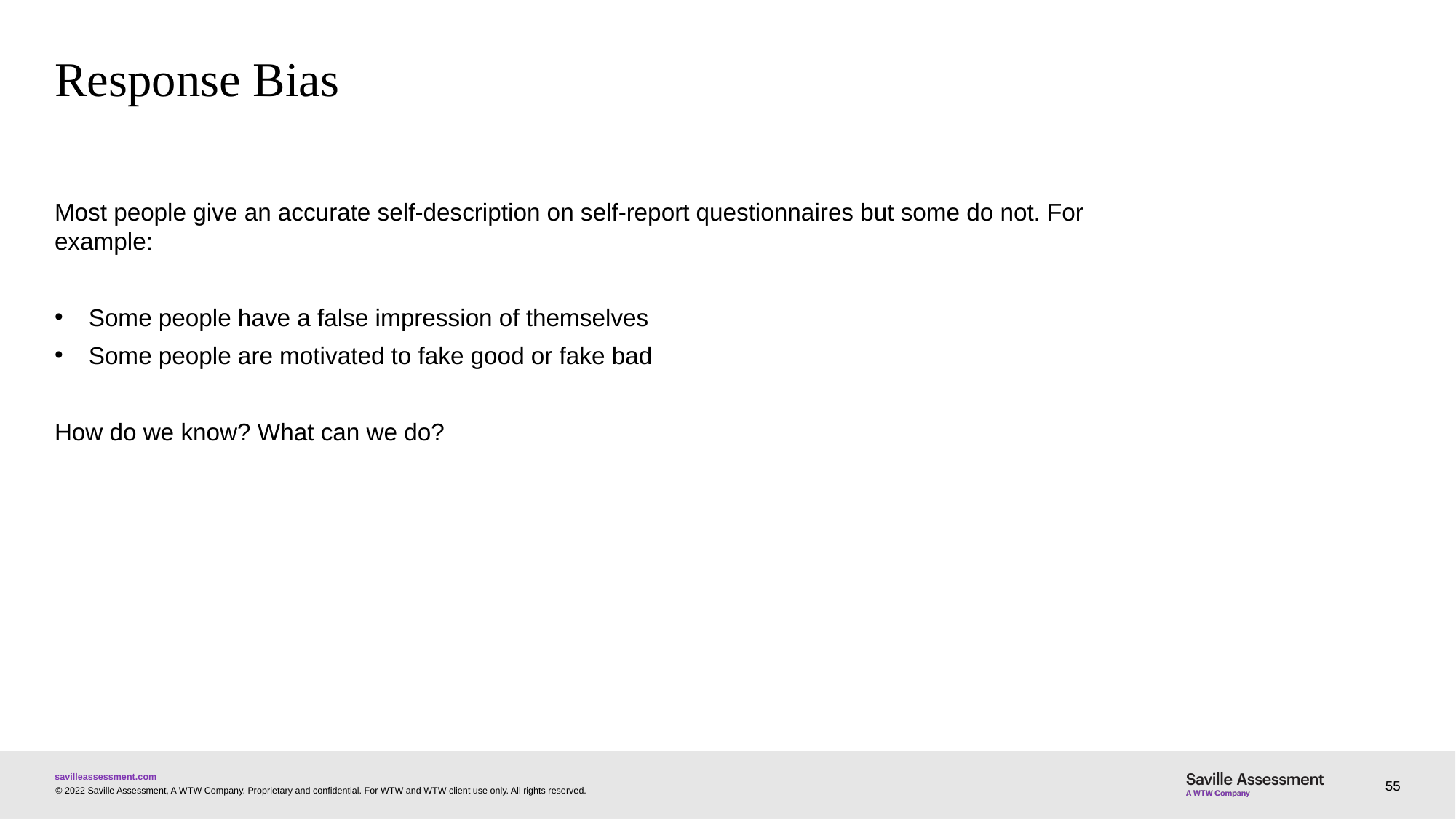

# Response Bias

Most people give an accurate self-description on self-report questionnaires but some do not. For example:

Some people have a false impression of themselves
Some people are motivated to fake good or fake bad

How do we know? What can we do?

55
© 2022 Saville Assessment, A WTW Company. Proprietary and confidential. For WTW and WTW client use only. All rights reserved.